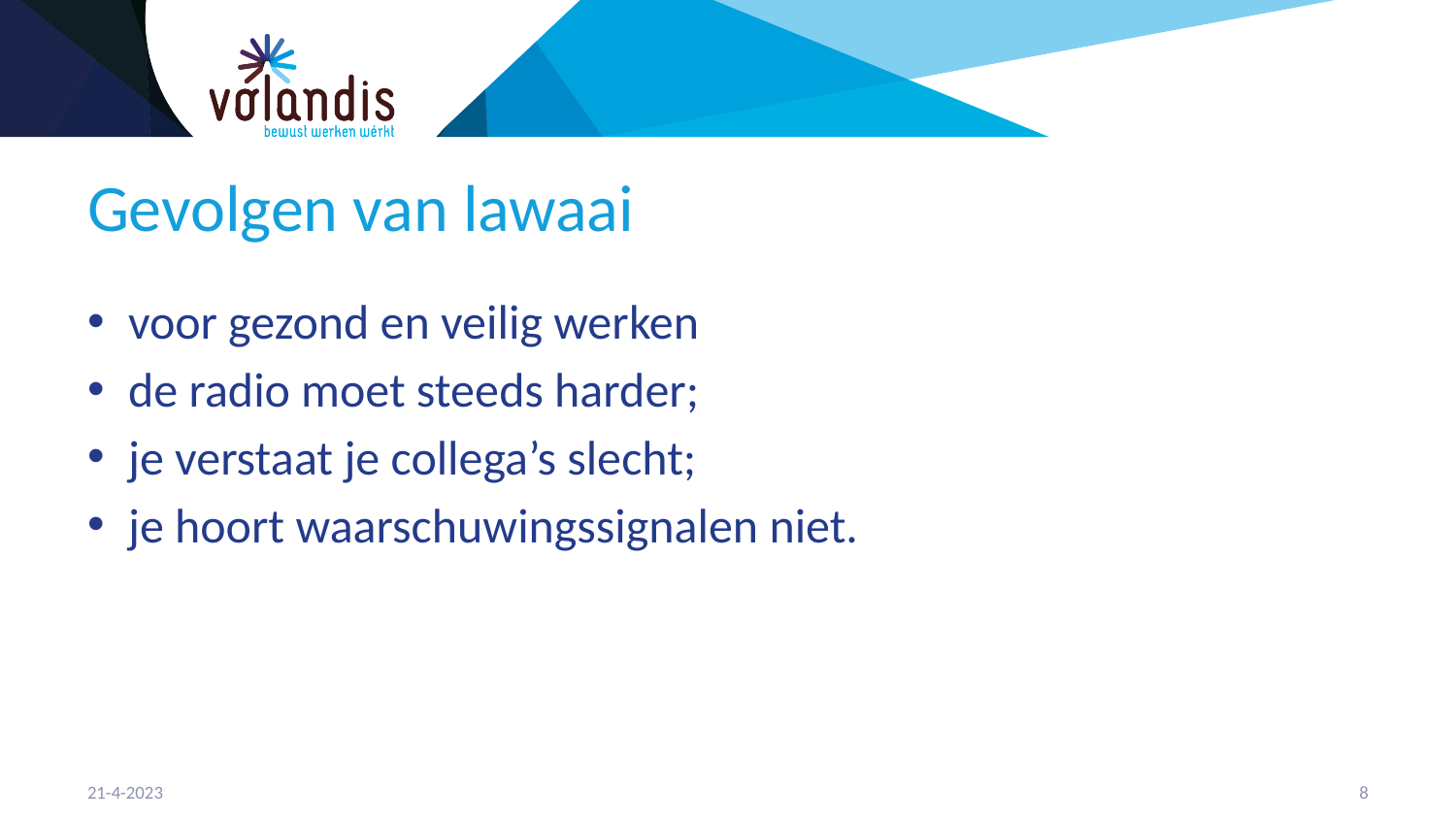

# Gevolgen van lawaai
voor gezond en veilig werken
de radio moet steeds harder;
je verstaat je collega’s slecht;
je hoort waarschuwingssignalen niet.
21-4-2023
8